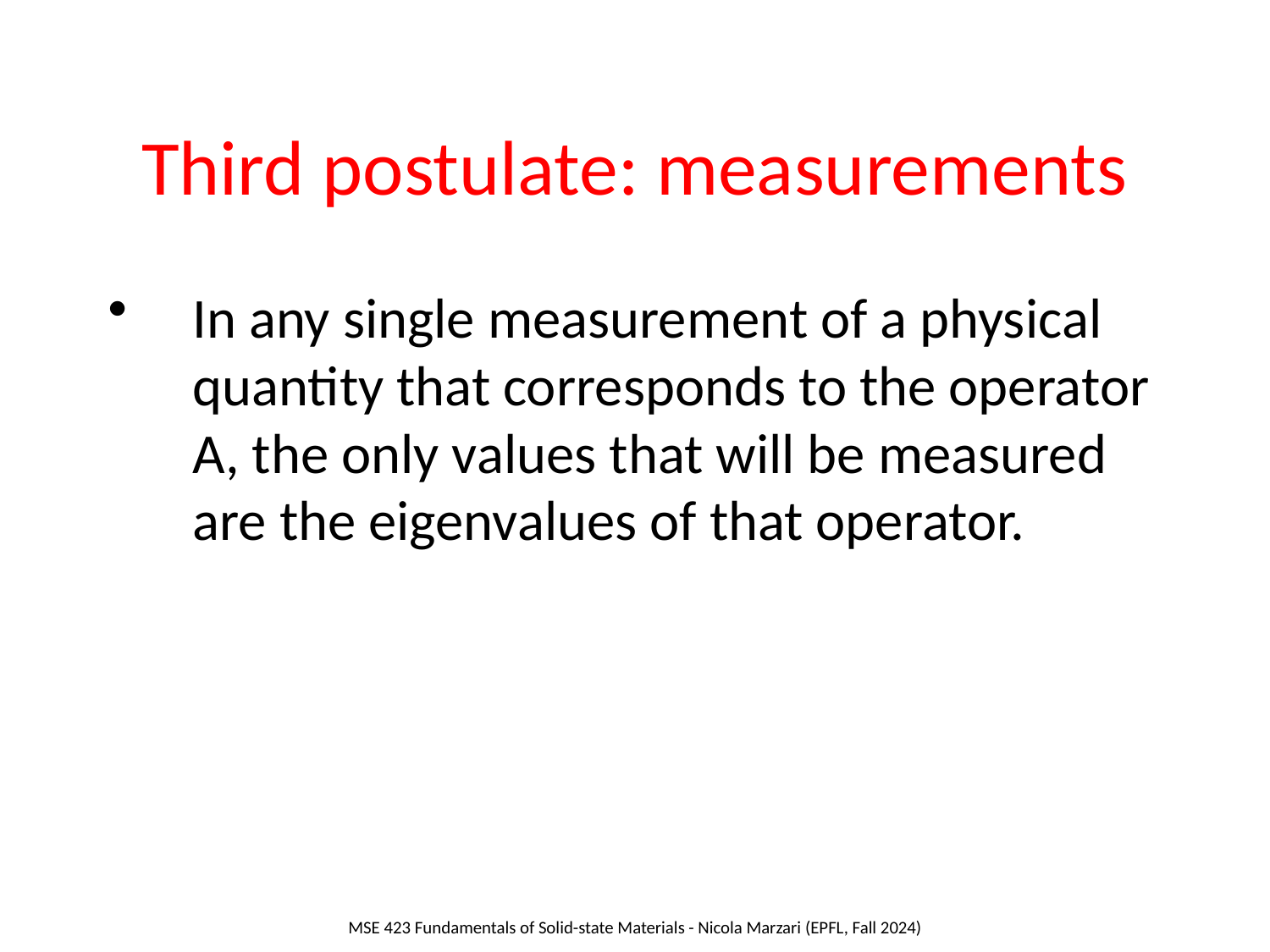

# Third postulate: measurements
In any single measurement of a physical quantity that corresponds to the operator A, the only values that will be measured are the eigenvalues of that operator.
MSE 423 Fundamentals of Solid-state Materials - Nicola Marzari (EPFL, Fall 2024)